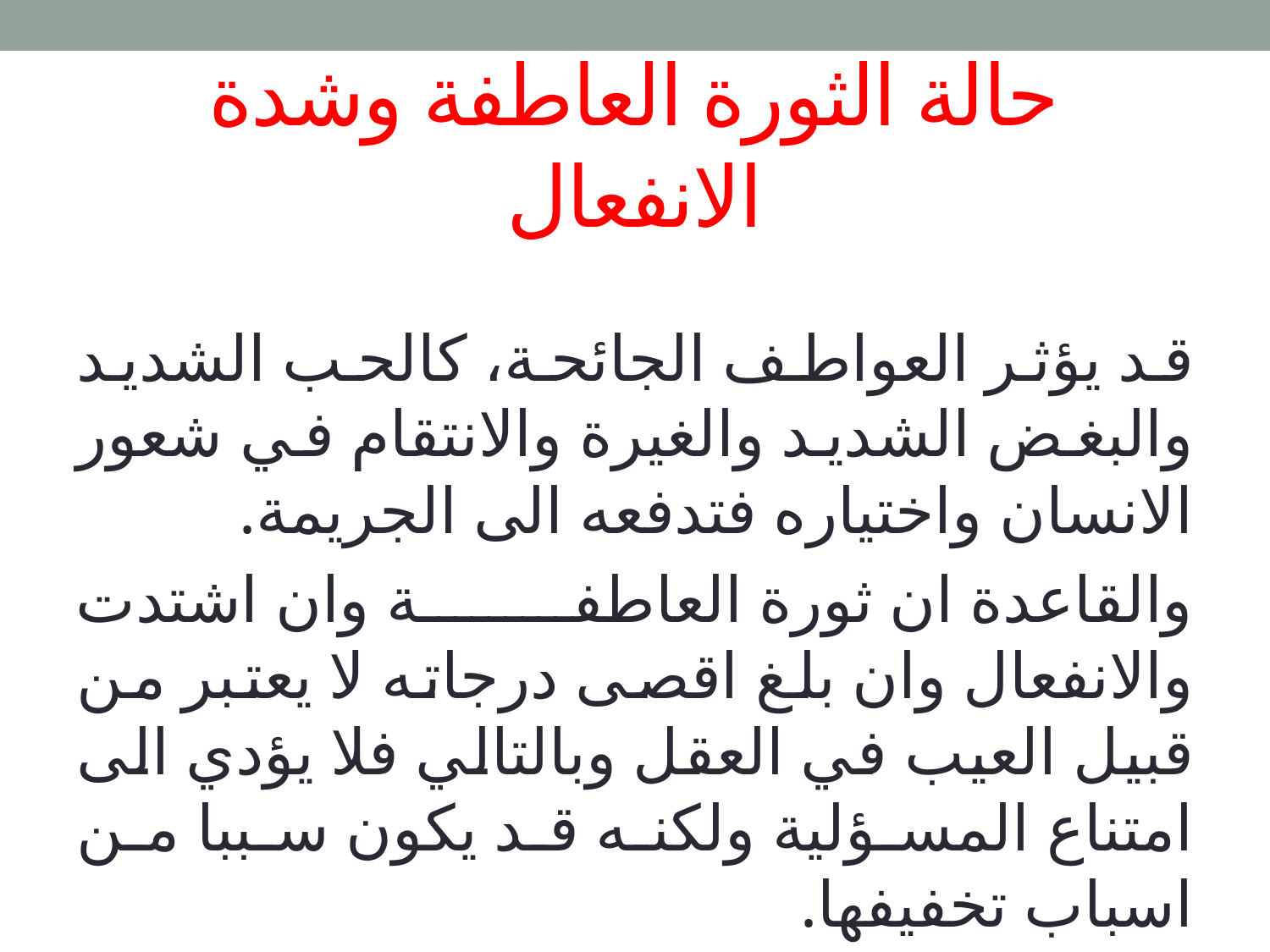

# حالة الثورة العاطفة وشدة الانفعال

قد يؤثر العواطف الجائحة، كالحب الشديد والبغض الشديد والغيرة والانتقام في شعور الانسان واختياره فتدفعه الى الجريمة.
والقاعدة ان ثورة العاطفة وان اشتدت والانفعال وان بلغ اقصى درجاته لا يعتبر من قبيل العيب في العقل وبالتالي فلا يؤدي الى امتناع المسؤلية ولكنه قد يكون سببا من اسباب تخفيفها.